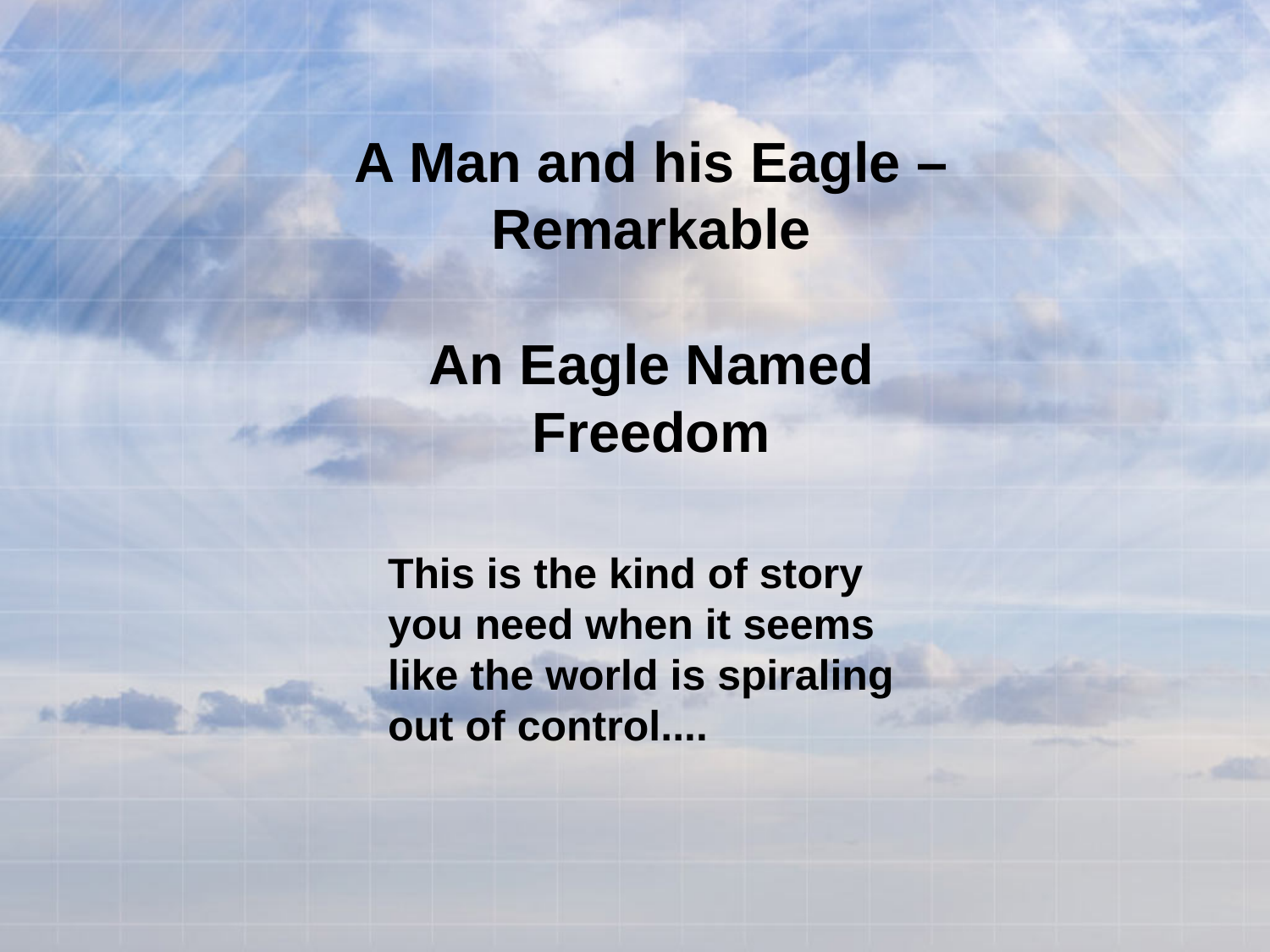

# A Man and his Eagle – Remarkable An Eagle Named Freedom
This is the kind of story you need when it seems like the world is spiraling out of control....